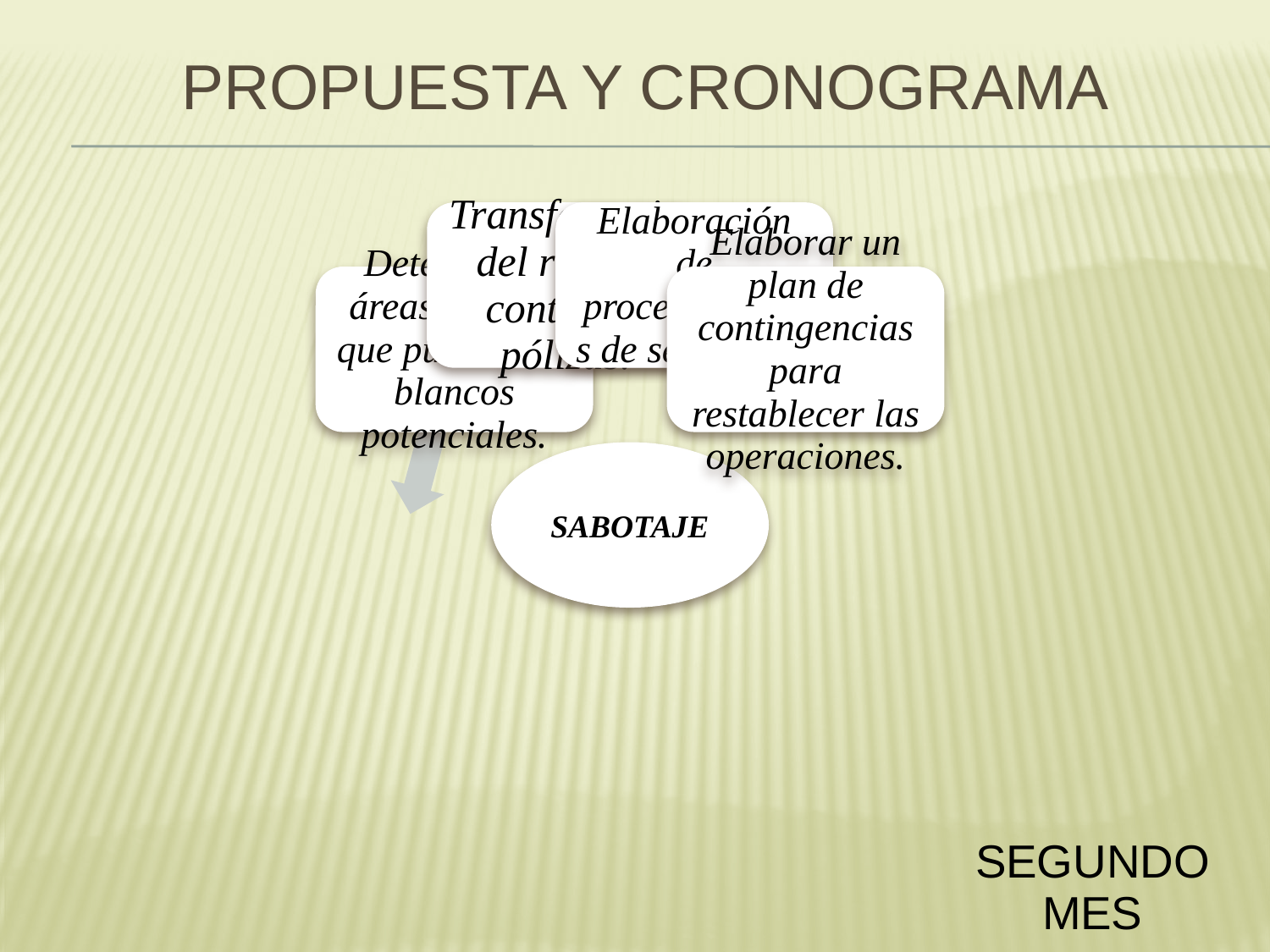

# PROPUESTA Y CRONOGRAMA
SABOTAJE
segundo MES